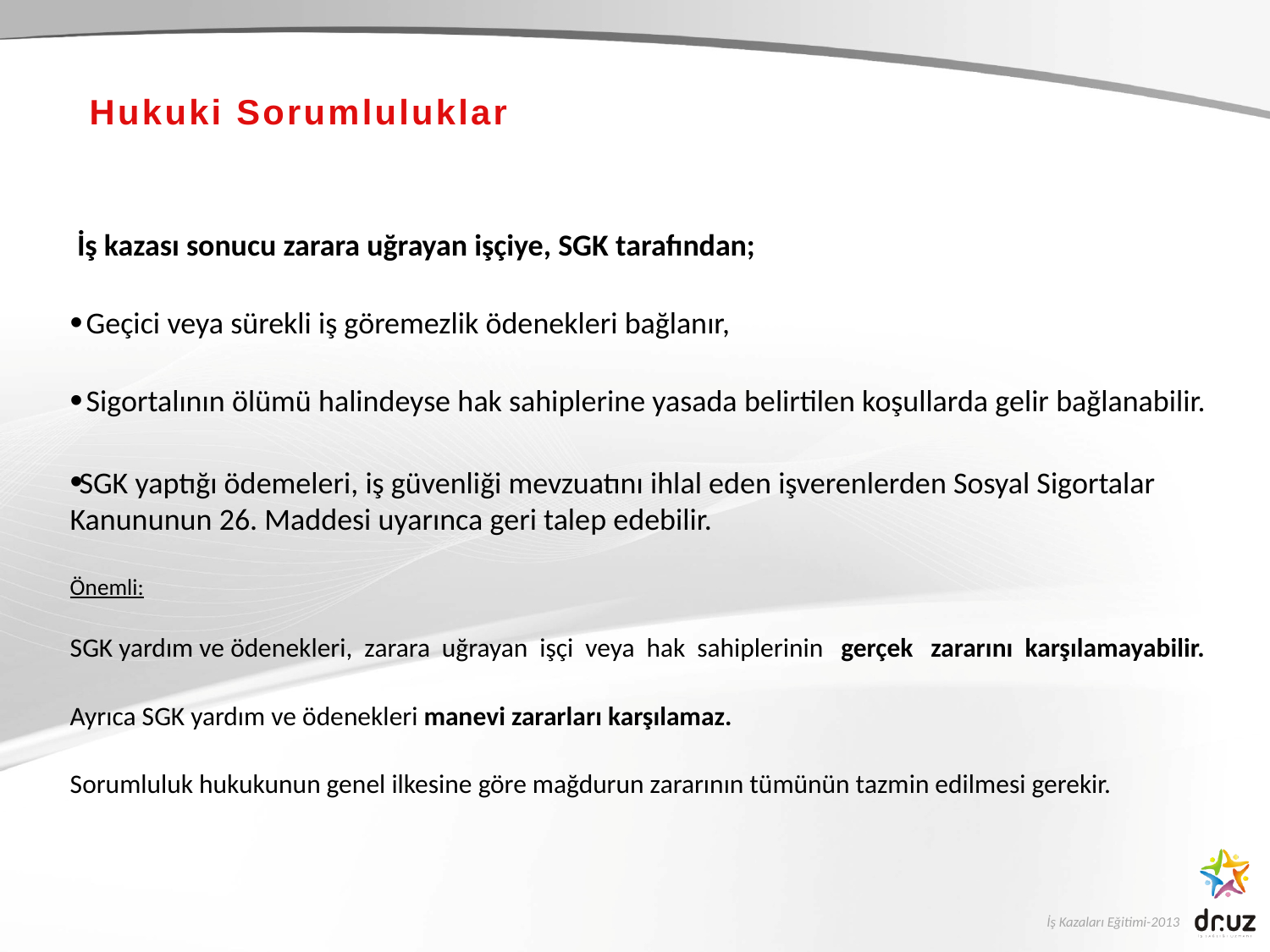

# Hukuki Sorumluluklar
 İş kazası sonucu zarara uğrayan işçiye, SGK tarafından;

 Geçici veya sürekli iş göremezlik ödenekleri bağlanır,

 Sigortalının ölümü halindeyse hak sahiplerine yasada belirtilen koşullarda gelir bağlanabilir.

SGK yaptığı ödemeleri, iş güvenliği mevzuatını ihlal eden işverenlerden Sosyal Sigortalar Kanununun 26. Maddesi uyarınca geri talep edebilir.

Önemli:

SGK yardım ve ödenekleri,  zarara  uğrayan  işçi  veya  hak  sahiplerinin   gerçek   zararını  karşılamayabilir.

Ayrıca SGK yardım ve ödenekleri manevi zararları karşılamaz.

Sorumluluk hukukunun genel ilkesine göre mağdurun zararının tümünün tazmin edilmesi gerekir.